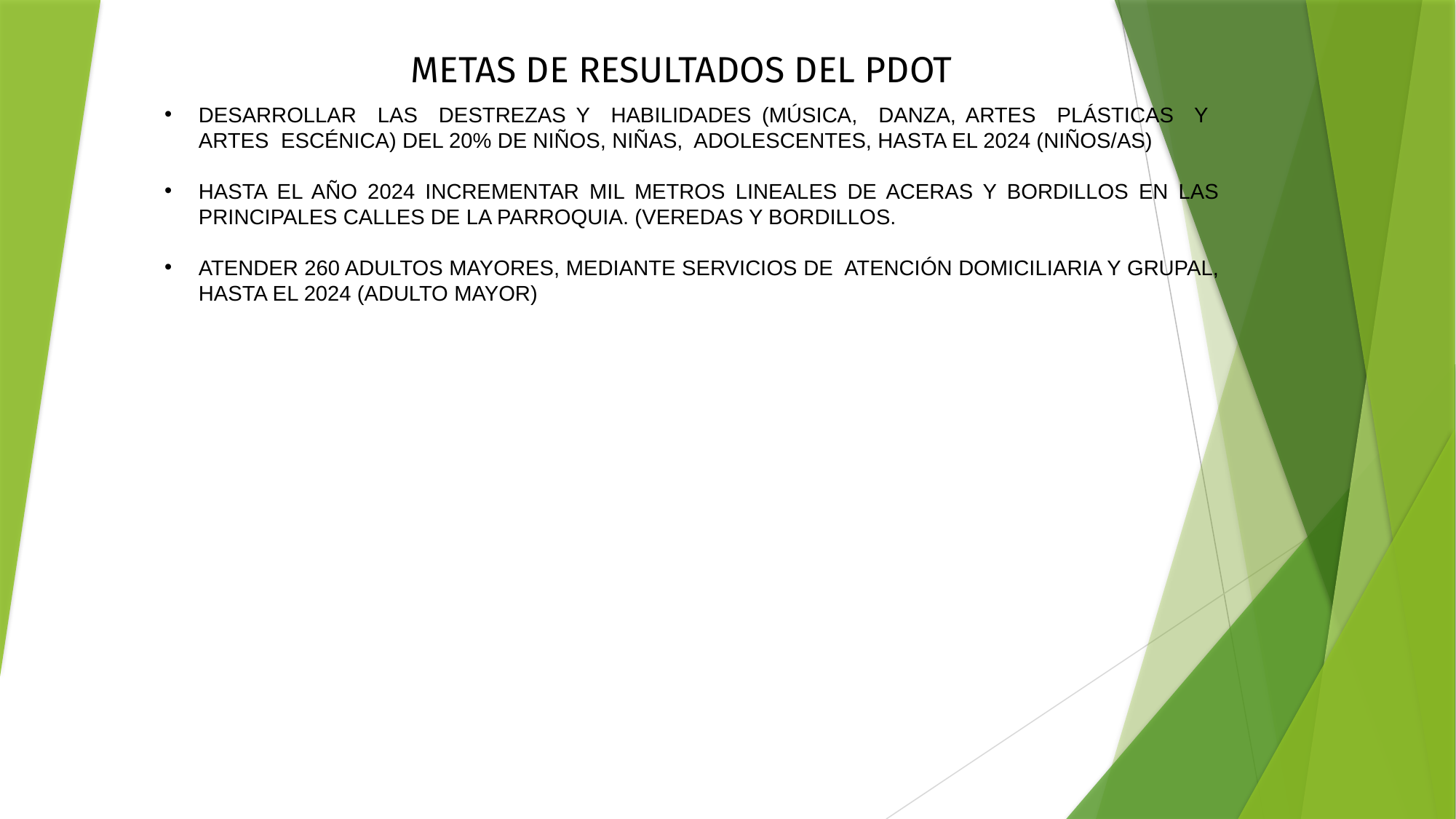

METAS DE RESULTADOS DEL PDOT
DESARROLLAR  LAS  DESTREZAS Y  HABILIDADES (MÚSICA,  DANZA, ARTES  PLÁSTICAS  Y  ARTES  ESCÉNICA) DEL 20% DE NIÑOS, NIÑAS,  ADOLESCENTES, HASTA EL 2024 (NIÑOS/AS)

HASTA EL AÑO 2024 INCREMENTAR MIL METROS LINEALES DE ACERAS Y BORDILLOS EN LAS PRINCIPALES CALLES DE LA PARROQUIA. (VEREDAS Y BORDILLOS.

ATENDER 260 ADULTOS MAYORES, MEDIANTE SERVICIOS DE  ATENCIÓN DOMICILIARIA Y GRUPAL, HASTA EL 2024 (ADULTO MAYOR)